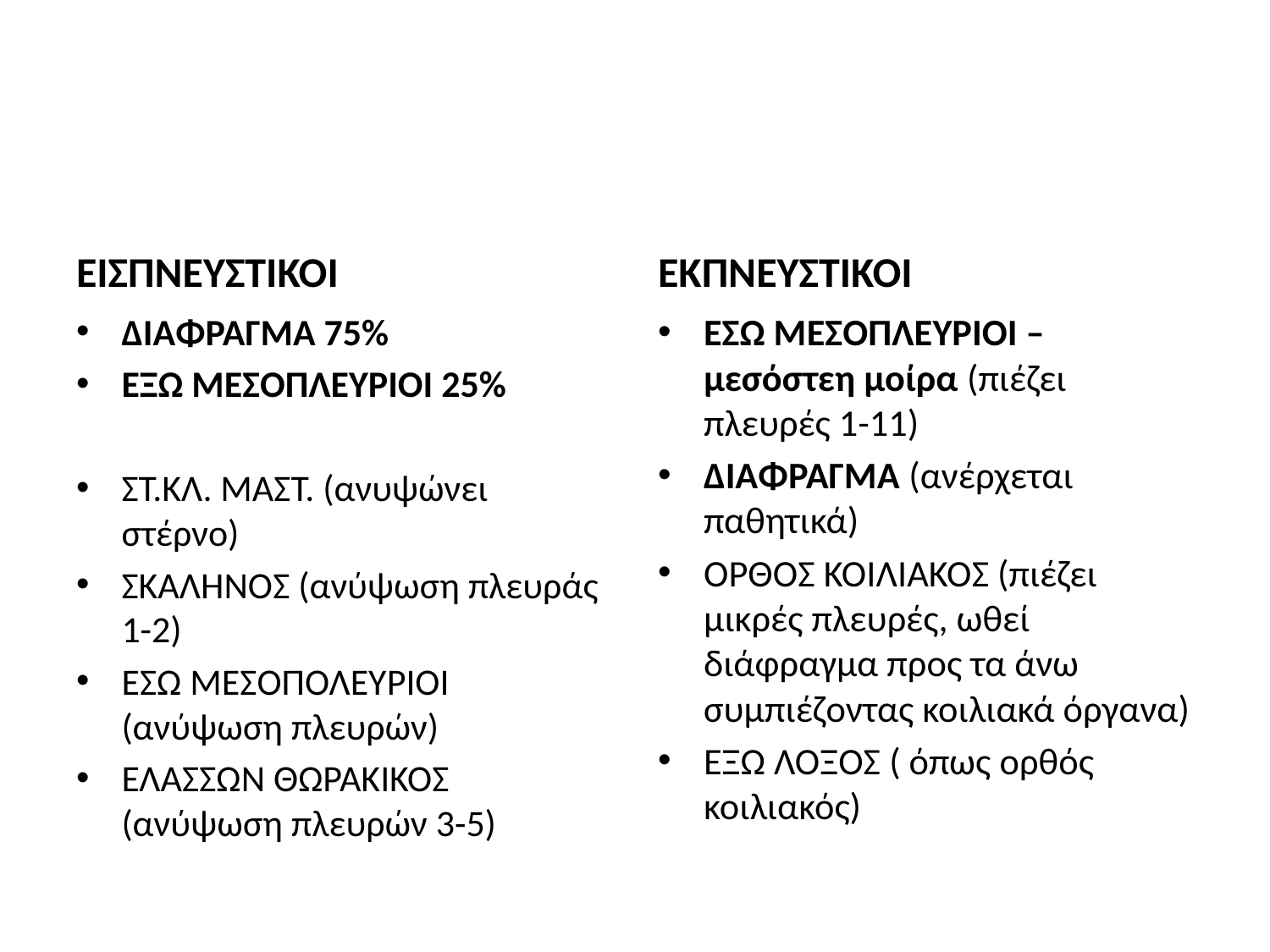

#
ΕΙΣΠΝΕΥΣΤΙΚΟΙ
ΕΚΠΝΕΥΣΤΙΚΟΙ
ΔΙΑΦΡΑΓΜΑ 75%
ΕΞΩ ΜΕΣΟΠΛΕΥΡΙΟΙ 25%

ΣΤ.ΚΛ. ΜΑΣΤ. (ανυψώνει στέρνο)
ΣΚΑΛΗΝΟΣ (ανύψωση πλευράς 1-2)
ΕΣΩ ΜΕΣΟΠΟΛΕΥΡΙΟΙ (ανύψωση πλευρών)
ΕΛΑΣΣΩΝ ΘΩΡΑΚΙΚΟΣ (ανύψωση πλευρών 3-5)
ΕΣΩ ΜΕΣΟΠΛΕΥΡΙΟΙ –μεσόστεη μοίρα (πιέζει πλευρές 1-11)
ΔΙΑΦΡΑΓΜΑ (ανέρχεται παθητικά)
ΟΡΘΟΣ ΚΟΙΛΙΑΚΟΣ (πιέζει μικρές πλευρές, ωθεί διάφραγμα προς τα άνω συμπιέζοντας κοιλιακά όργανα)
ΕΞΩ ΛΟΞΟΣ ( όπως ορθός κοιλιακός)